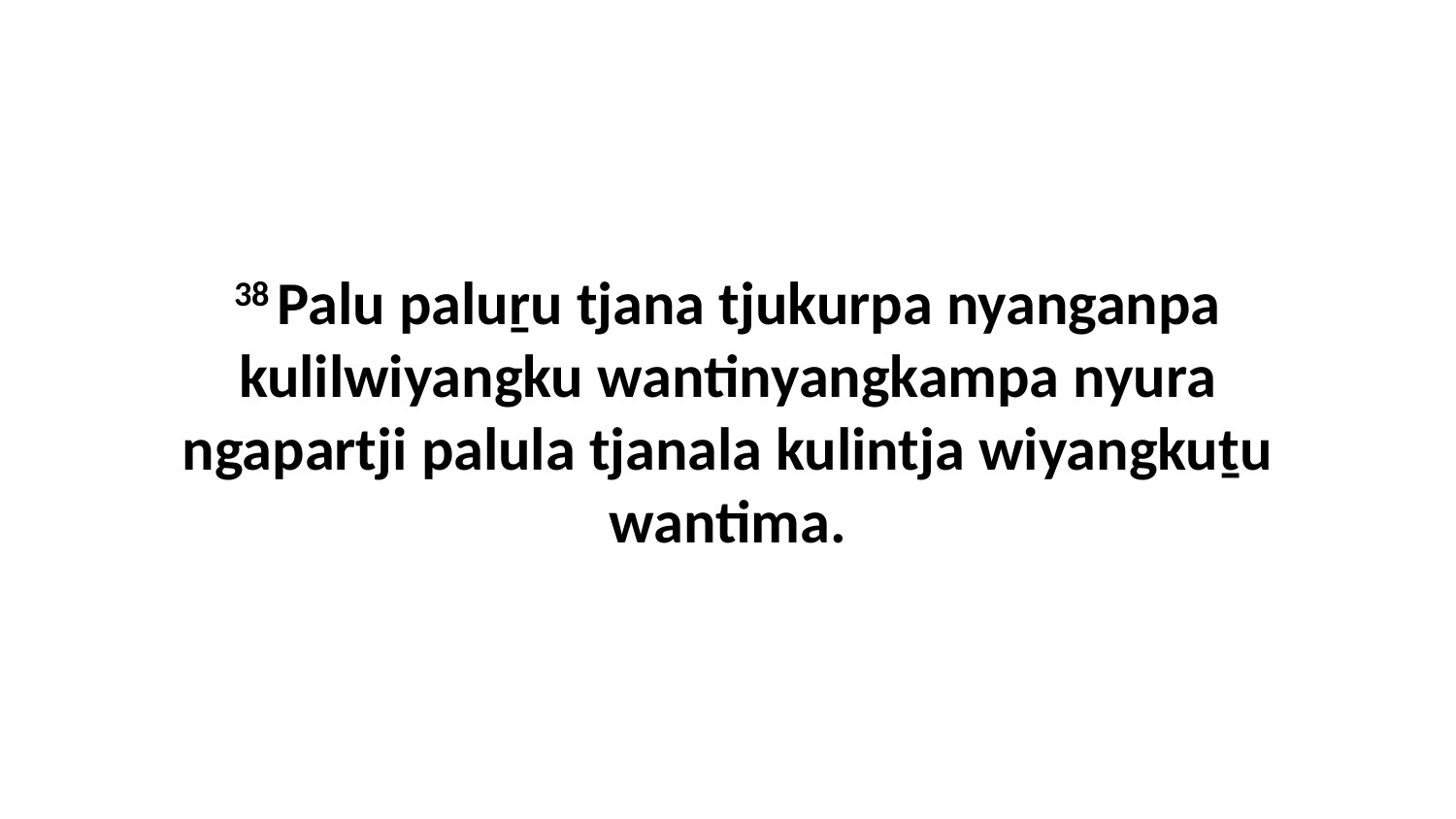

38 Palu paluṟu tjana tjukurpa nyanganpa kulilwiyangku wantinyangkampa nyura ngapartji palula tjanala kulintja wiyangkuṯu wantima.